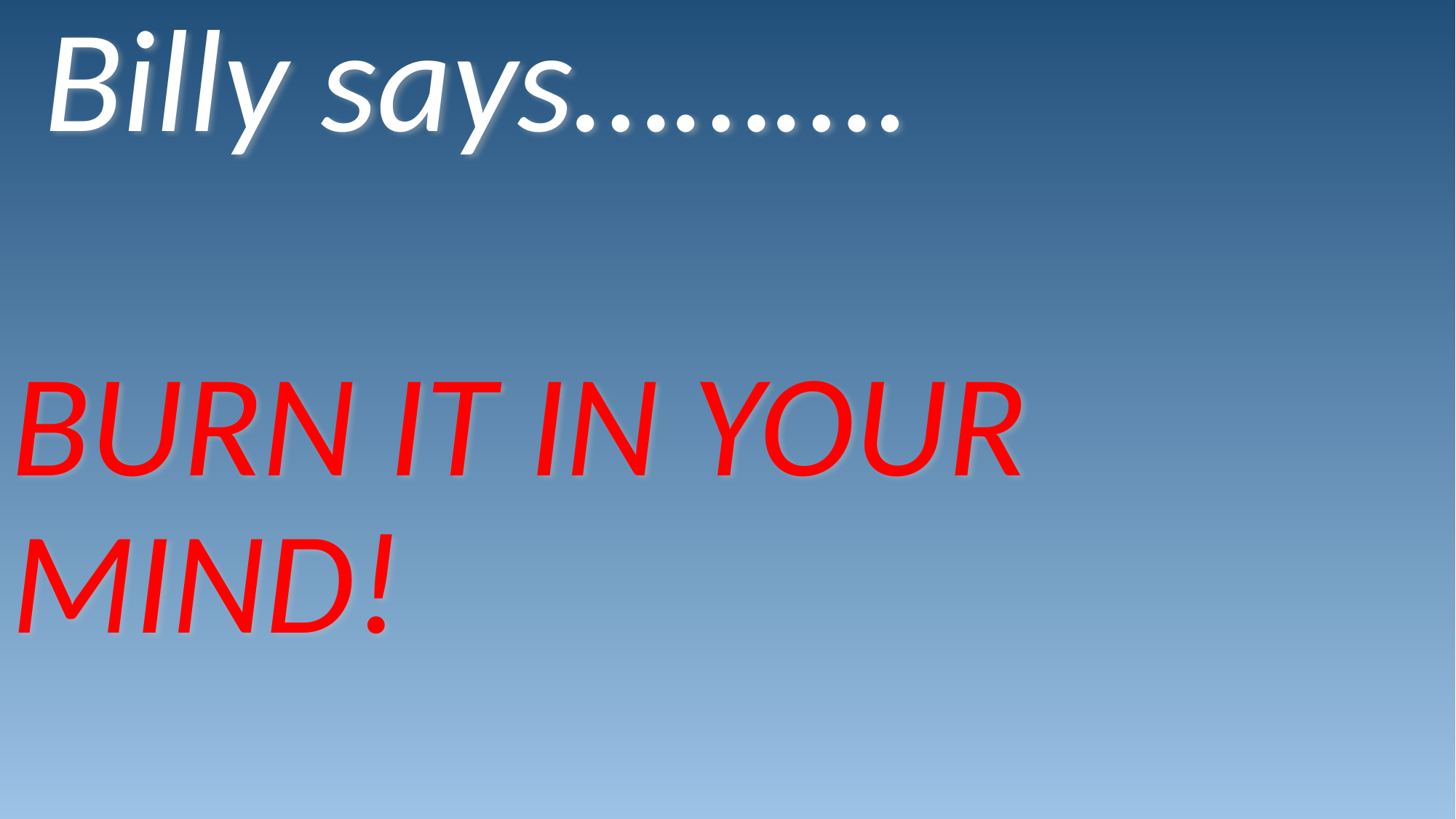

#
 Billy says……….

BURN IT IN YOUR MIND!